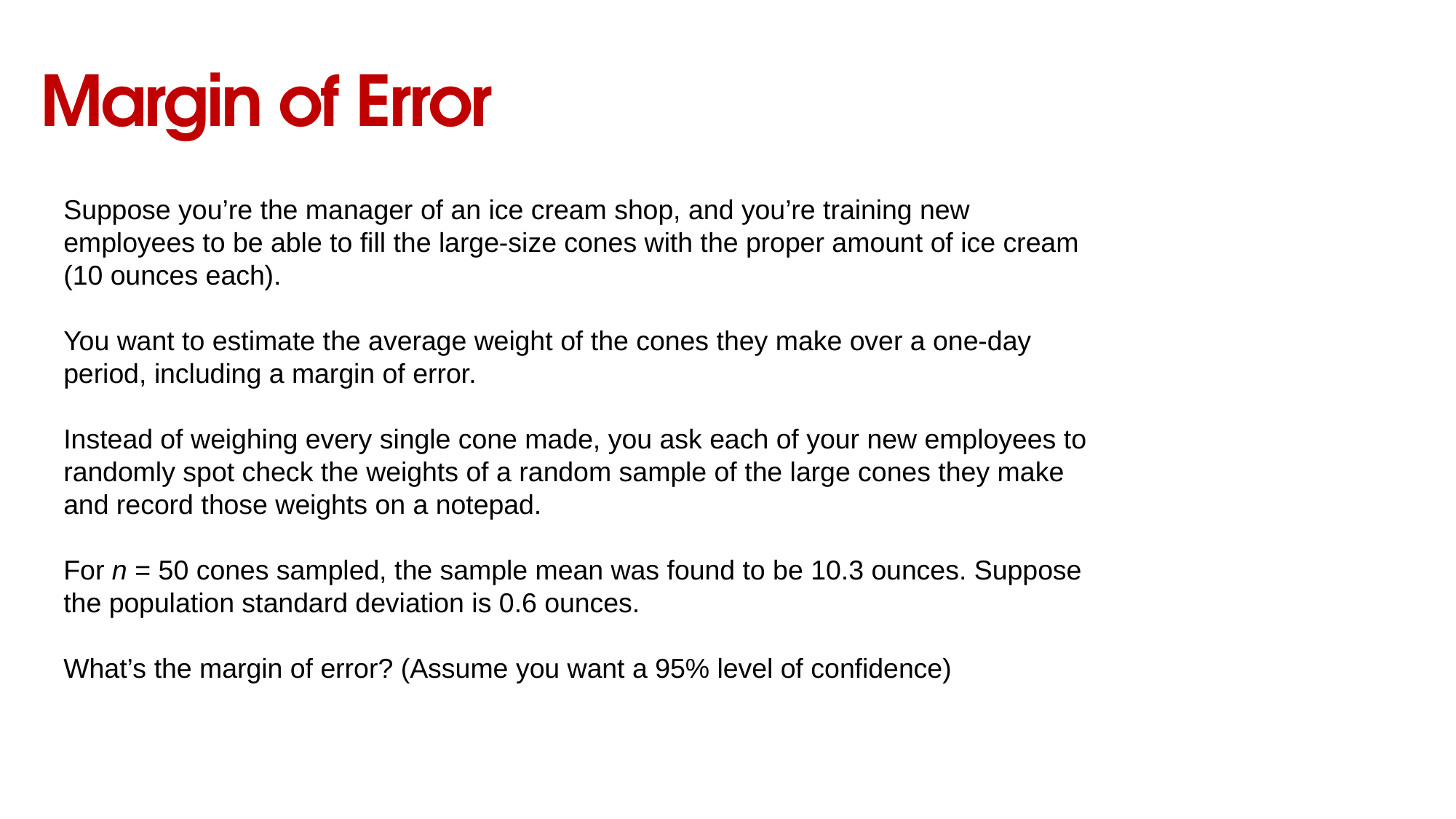

# Margin of Error
Suppose you’re the manager of an ice cream shop, and you’re training new employees to be able to fill the large-size cones with the proper amount of ice cream (10 ounces each).

You want to estimate the average weight of the cones they make over a one-day period, including a margin of error.

Instead of weighing every single cone made, you ask each of your new employees to randomly spot check the weights of a random sample of the large cones they make and record those weights on a notepad.

For n = 50 cones sampled, the sample mean was found to be 10.3 ounces. Suppose the population standard deviation is 0.6 ounces.

What’s the margin of error? (Assume you want a 95% level of confidence)